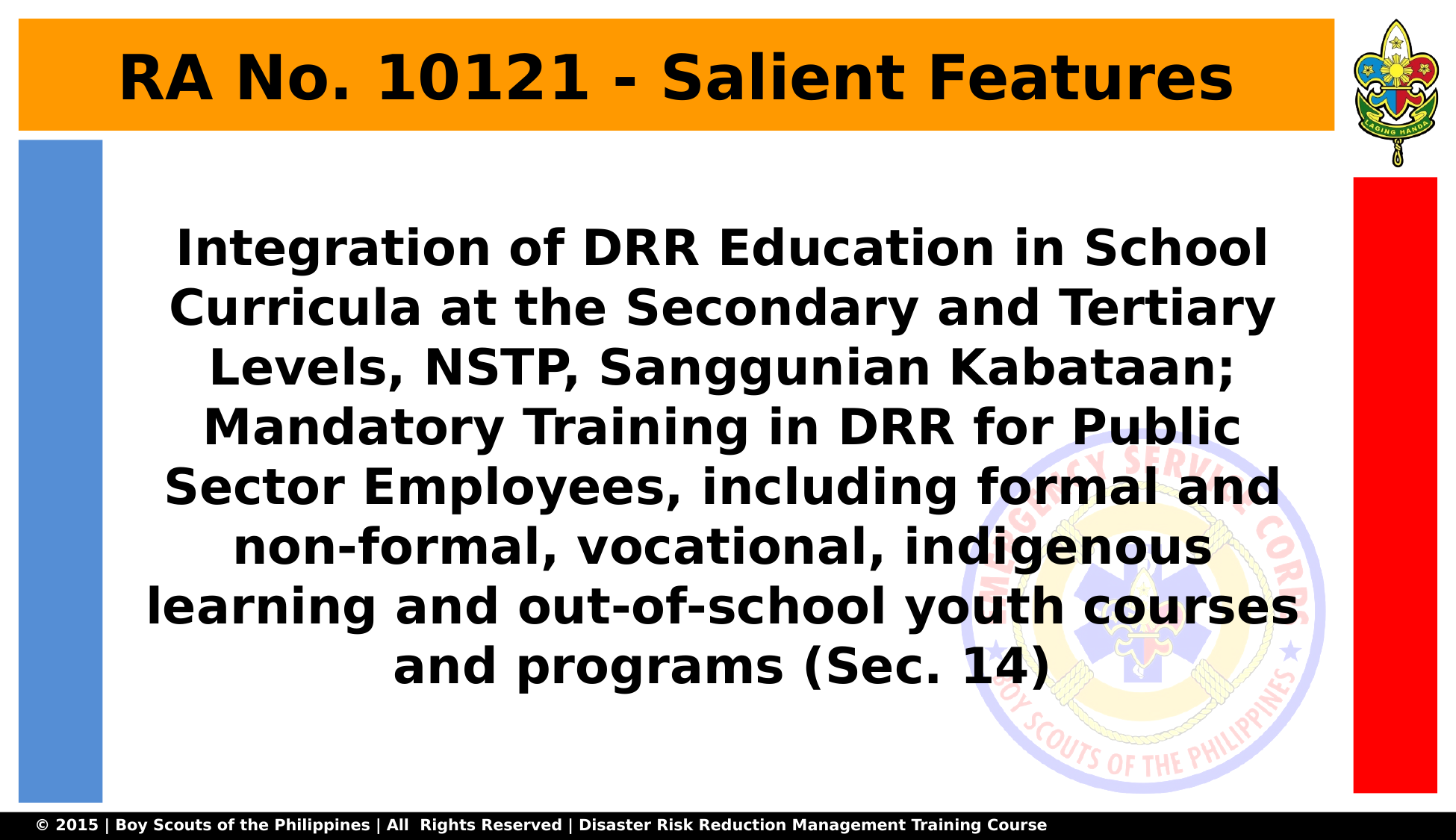

# RA No. 10121 - Salient Features

Integration of DRR Education in School Curricula at the Secondary and Tertiary Levels, NSTP, Sanggunian Kabataan; Mandatory Training in DRR for Public Sector Employees, including formal and non-formal, vocational, indigenous learning and out-of-school youth courses and programs (Sec. 14)